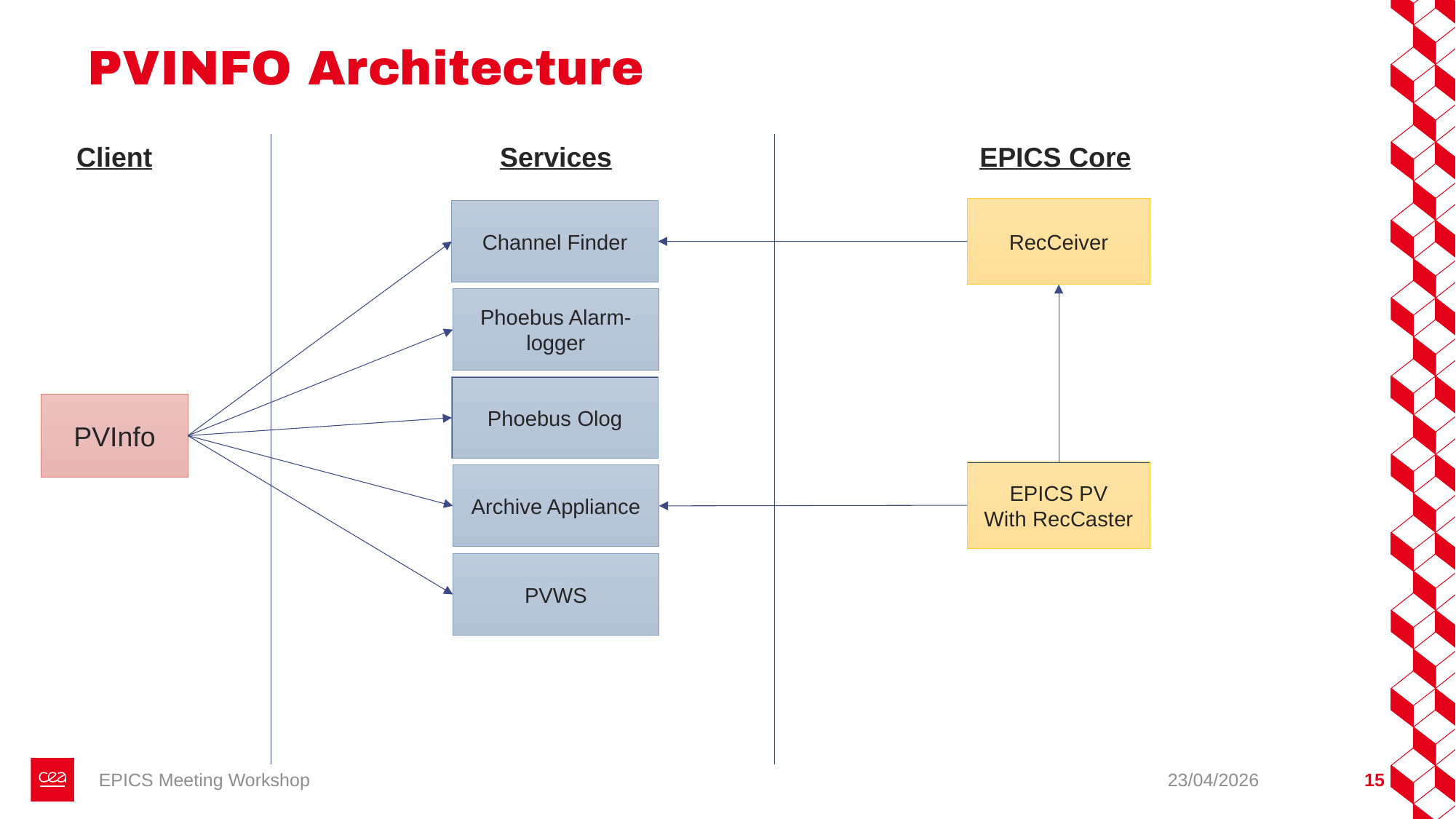

# PVINFO Architecture
Client
Services
EPICS Core
RecCeiver
Channel Finder
Phoebus Alarm-logger
Phoebus Olog
PVInfo
EPICS PV
With RecCaster
Archive Appliance
PVWS
EPICS Meeting Workshop
23/04/2026
15